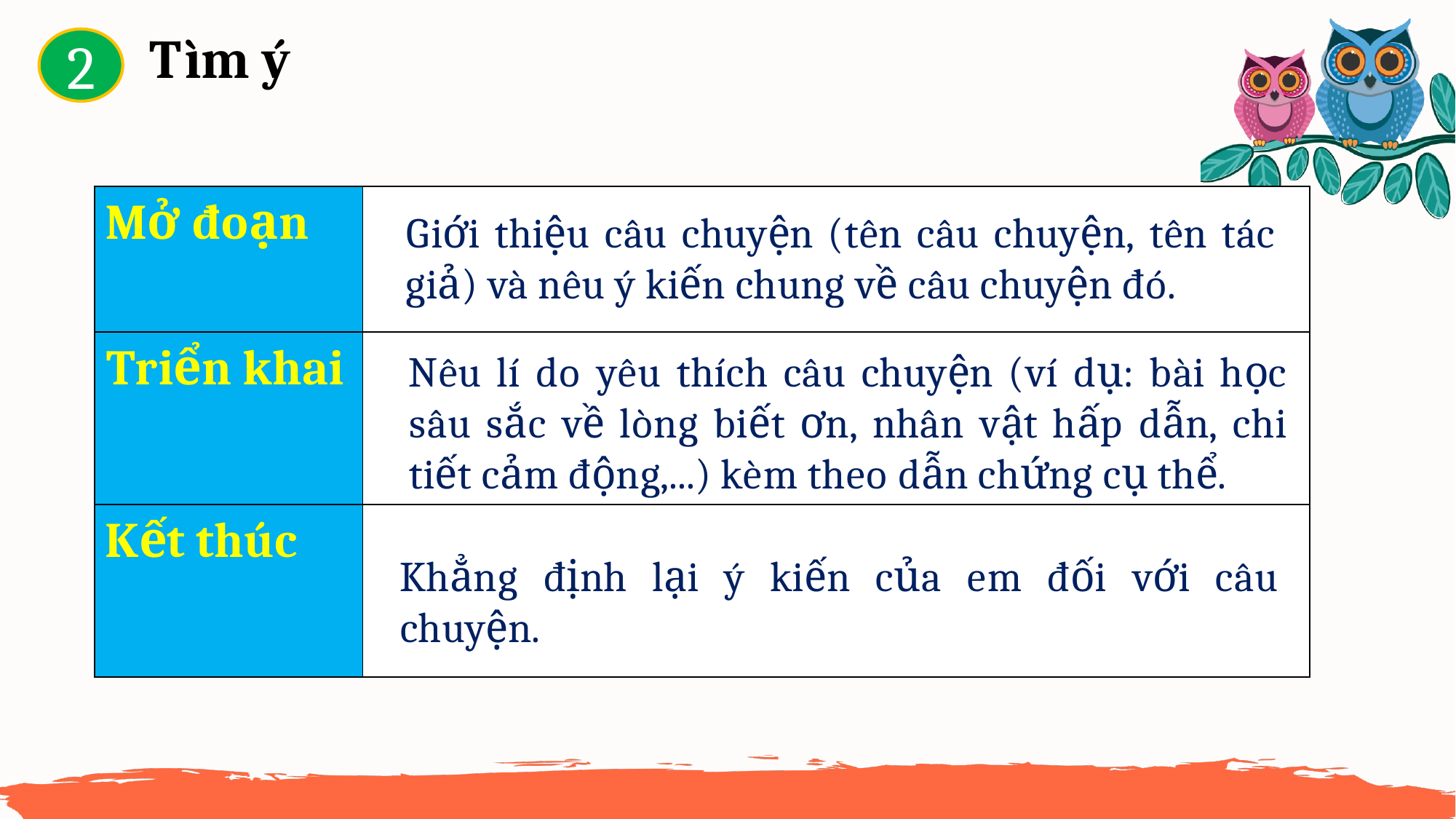

Tìm ý
2
| Mở đoạn |  |
| --- | --- |
| Triển khai |  |
| Kết thúc |  |
Giới thiệu câu chuyện (tên câu chuyện, tên tác giả) và nêu ý kiến chung về câu chuyện đó.
Nêu lí do yêu thích câu chuyện (ví dụ: bài học sâu sắc về lòng biết ơn, nhân vật hấp dẫn, chi tiết cảm động,...) kèm theo dẫn chứng cụ thể.
Khẳng định lại ý kiến của em đối với câu chuyện.